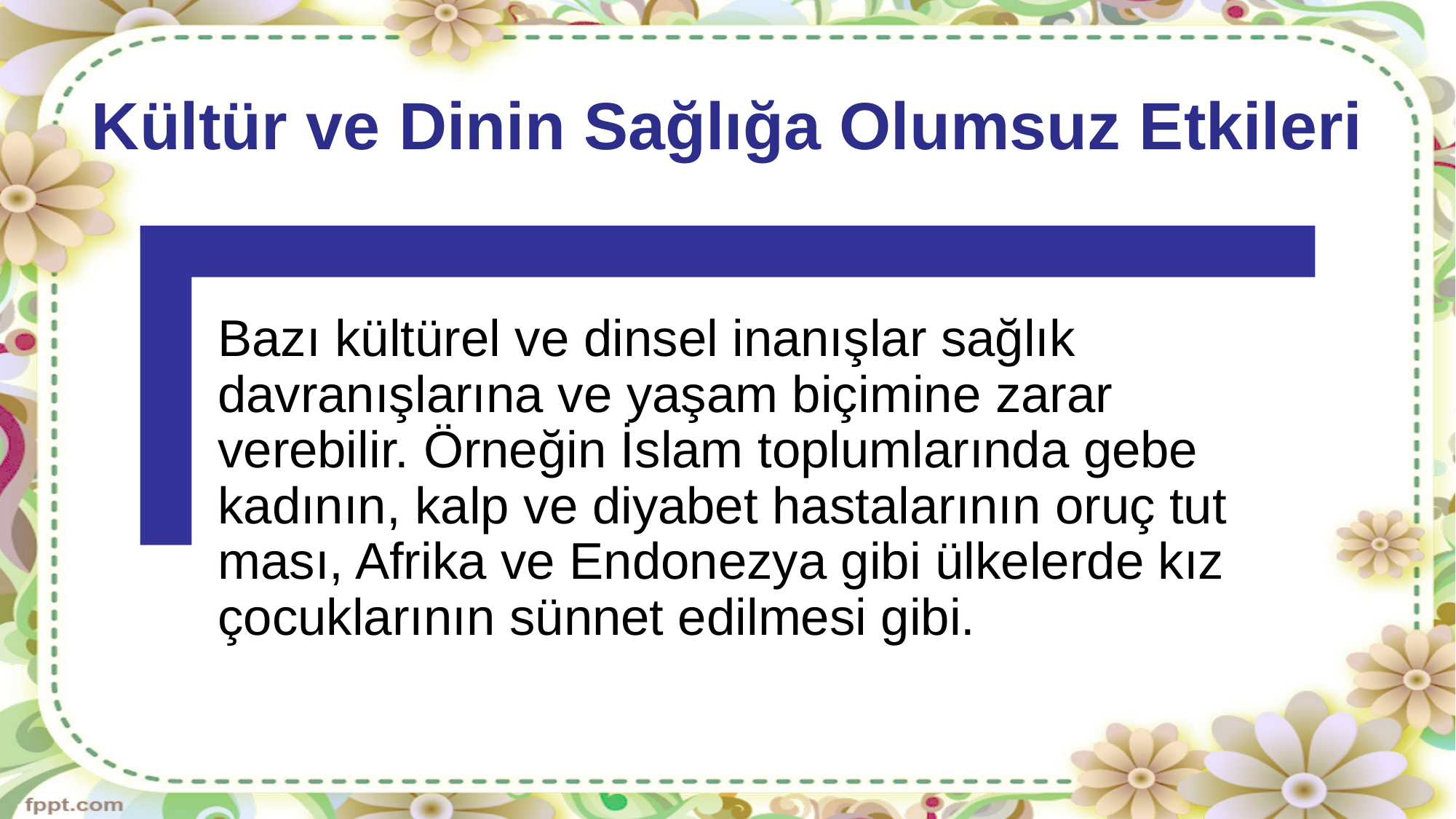

# Kültür ve Dinin Sağlığa Olumsuz Etkileri
Bazı kültürel ve dinsel inanışlar sağlık davranışlarına ve yaşam biçimine zarar verebilir. Örneğin İslam toplumlarında gebe kadının, kalp ve diyabet hastalarının oruç tut­ması, Afrika ve Endonezya gibi ülkelerde kız çocuklarının sünnet edilmesi gibi.